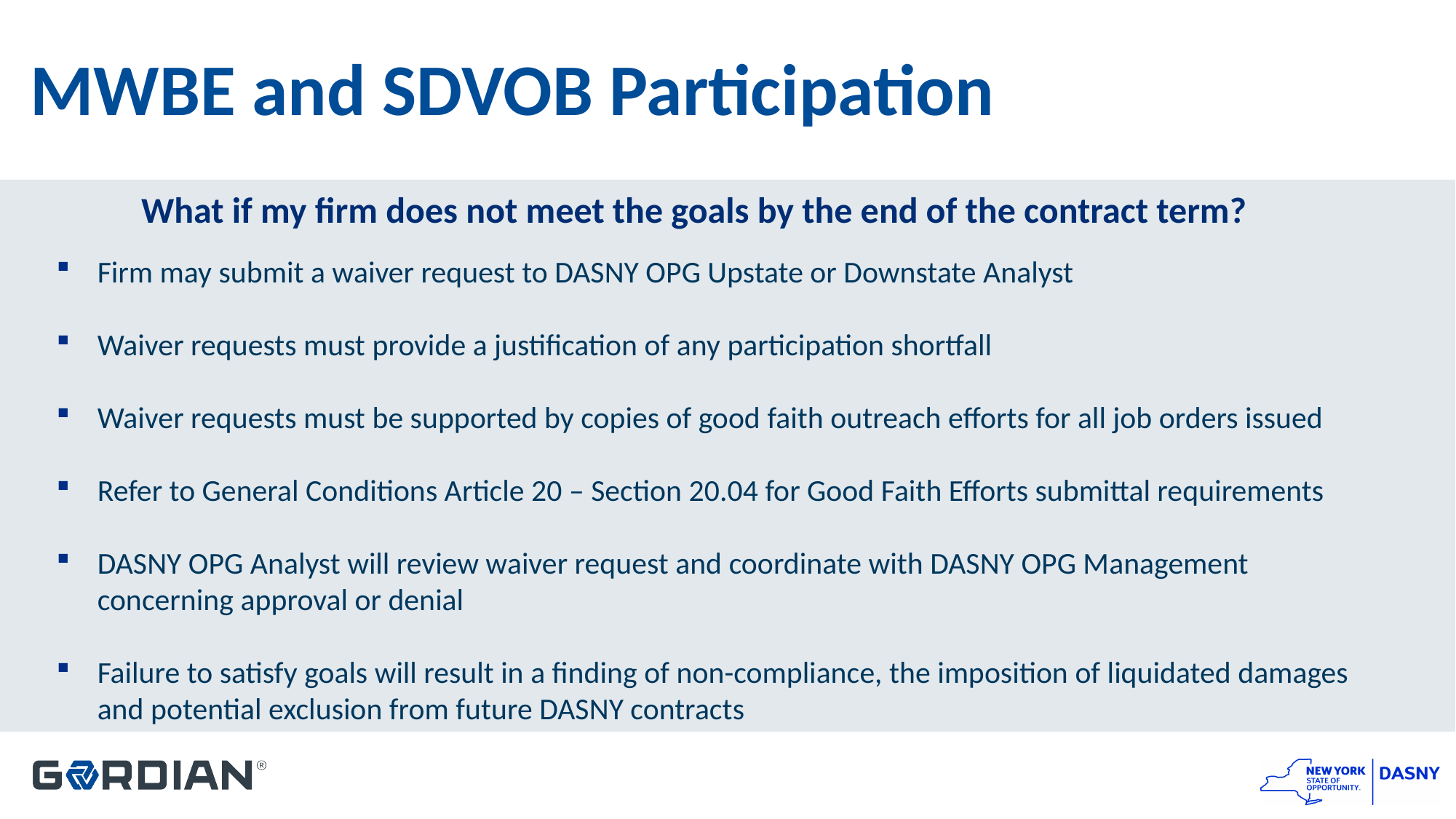

# MWBE and SDVOB Participation
What if my firm does not meet the goals by the end of the contract term?
Firm may submit a waiver request to DASNY OPG Upstate or Downstate Analyst

Waiver requests must provide a justification of any participation shortfall

Waiver requests must be supported by copies of good faith outreach efforts for all job orders issued

Refer to General Conditions Article 20 – Section 20.04 for Good Faith Efforts submittal requirements

DASNY OPG Analyst will review waiver request and coordinate with DASNY OPG Management concerning approval or denial

Failure to satisfy goals will result in a finding of non-compliance, the imposition of liquidated damages and potential exclusion from future DASNY contracts